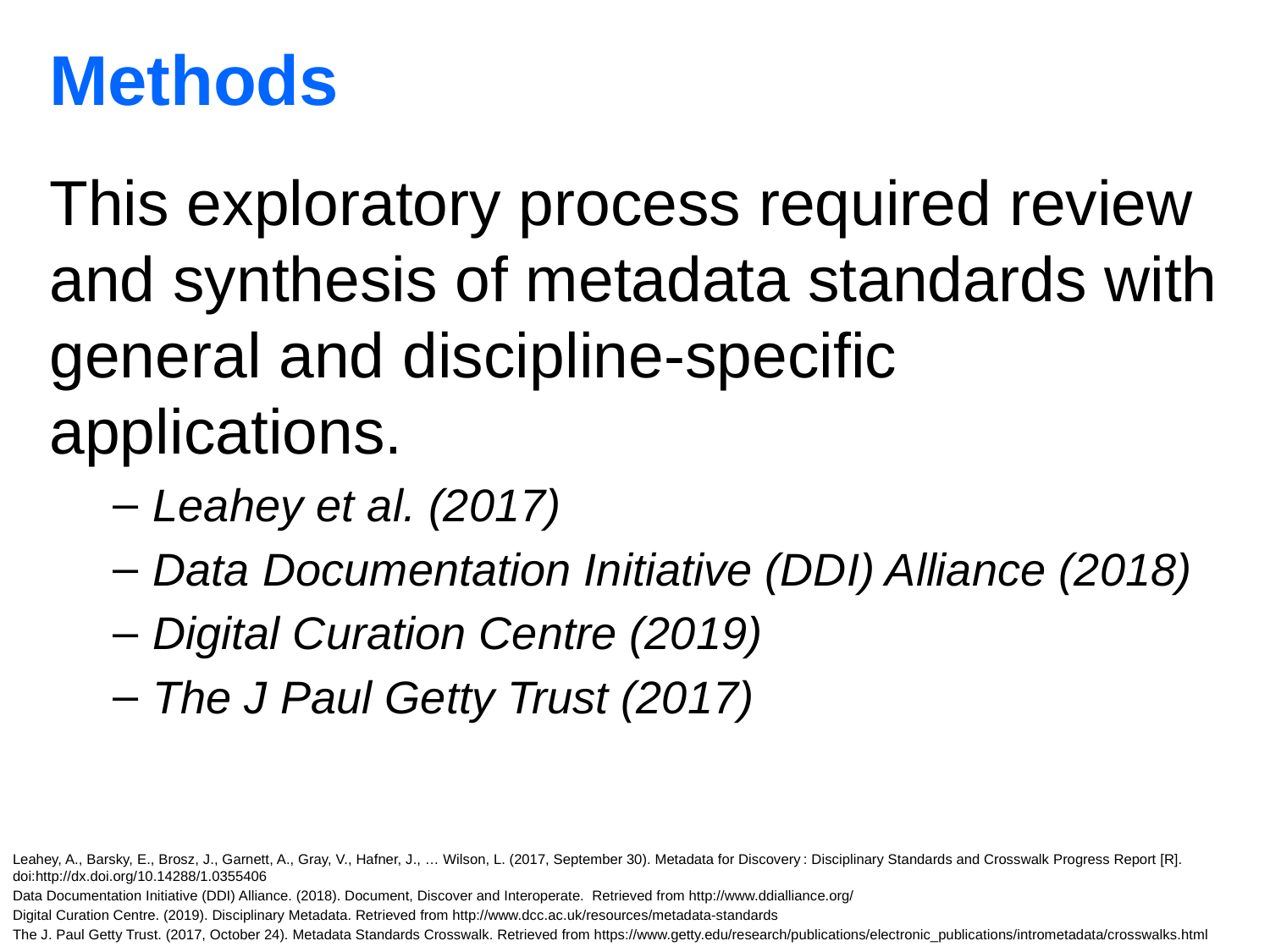

Methods
This exploratory process required review and synthesis of metadata standards with general and discipline-specific applications.
Leahey et al. (2017)
Data Documentation Initiative (DDI) Alliance (2018)
Digital Curation Centre (2019)
The J Paul Getty Trust (2017)
Leahey, A., Barsky, E., Brosz, J., Garnett, A., Gray, V., Hafner, J., … Wilson, L. (2017, September 30). Metadata for Discovery : Disciplinary Standards and Crosswalk Progress Report [R]. doi:http://dx.doi.org/10.14288/1.0355406
Data Documentation Initiative (DDI) Alliance. (2018). Document, Discover and Interoperate.  Retrieved from http://www.ddialliance.org/
Digital Curation Centre. (2019). Disciplinary Metadata. Retrieved from http://www.dcc.ac.uk/resources/metadata-standards
The J. Paul Getty Trust. (2017, October 24). Metadata Standards Crosswalk. Retrieved from https://www.getty.edu/research/publications/electronic_publications/intrometadata/crosswalks.html